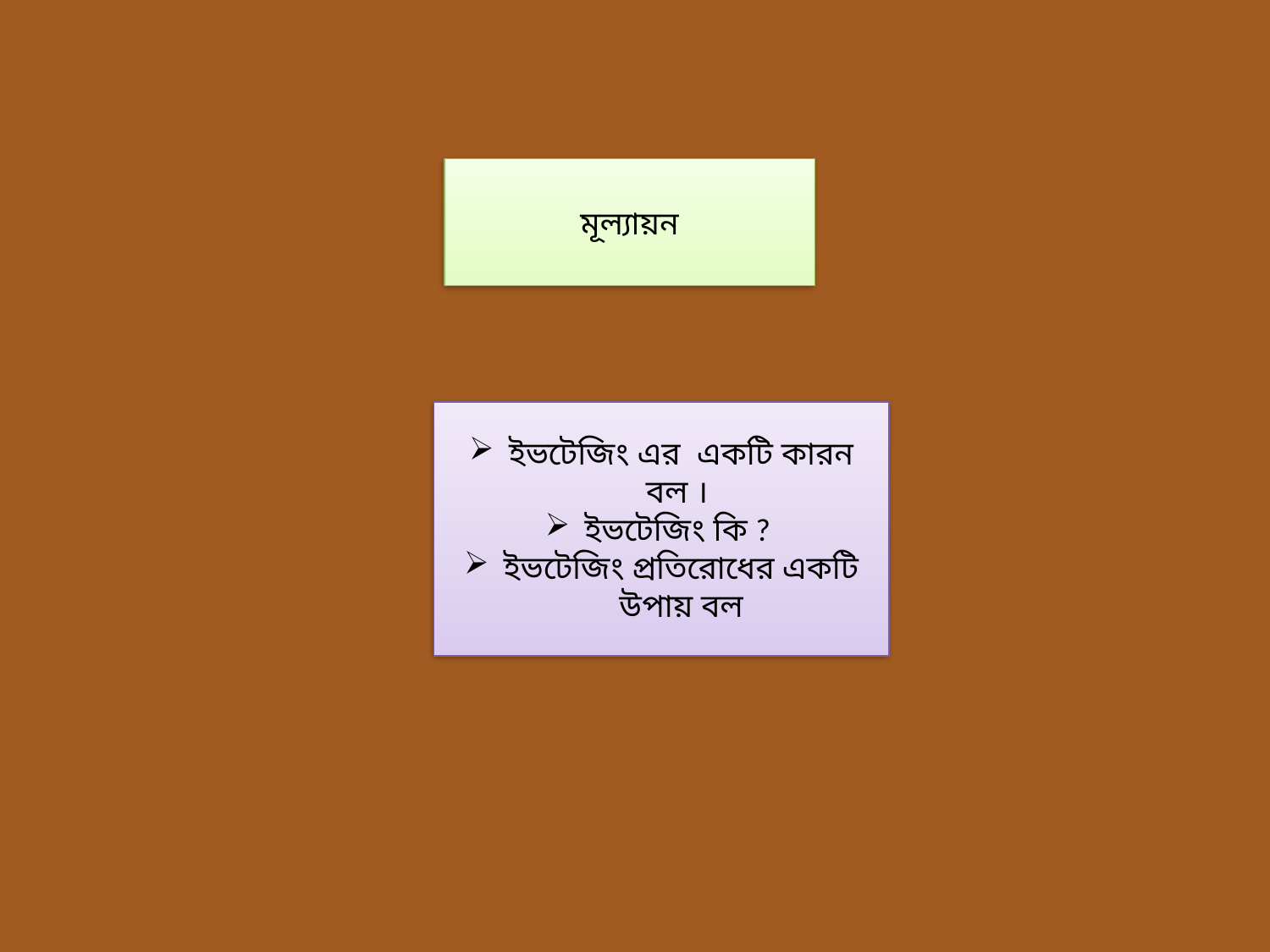

মূল্যায়ন
ইভটেজিং এর  একটি কারন বল ।
ইভটেজিং কি ?
ইভটেজিং প্রতিরোধের একটি উপায় বল